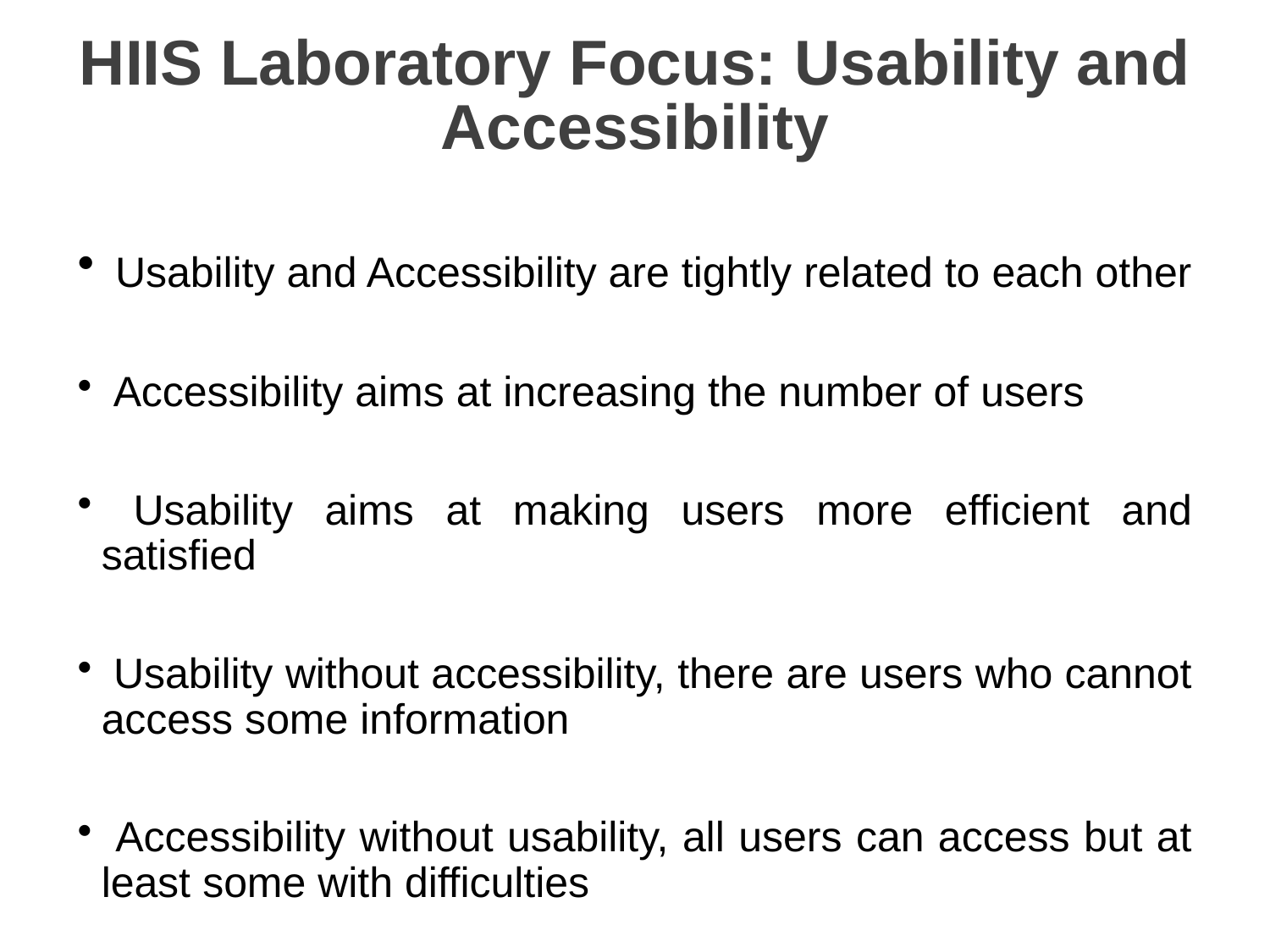

# HIIS Laboratory Focus: Usability and Accessibility

 Usability and Accessibility are tightly related to each other

 Accessibility aims at increasing the number of users

 Usability aims at making users more efficient and satisfied

 Usability without accessibility, there are users who cannot access some information

 Accessibility without usability, all users can access but at least some with difficulties
2